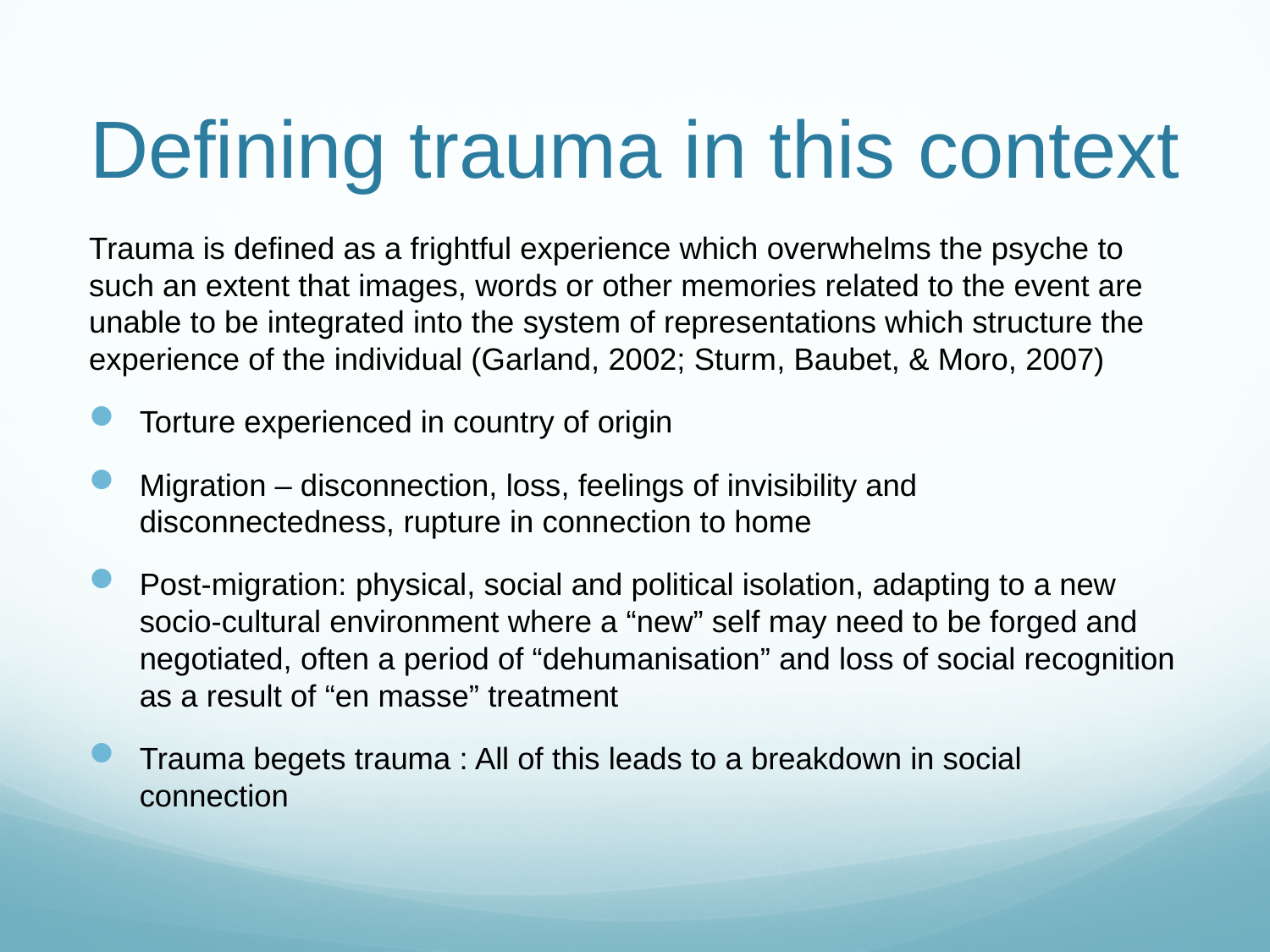

# Defining trauma in this context
Trauma is defined as a frightful experience which overwhelms the psyche to such an extent that images, words or other memories related to the event are unable to be integrated into the system of representations which structure the experience of the individual (Garland, 2002; Sturm, Baubet, & Moro, 2007)
Torture experienced in country of origin
Migration – disconnection, loss, feelings of invisibility and disconnectedness, rupture in connection to home
Post-migration: physical, social and political isolation, adapting to a new socio-cultural environment where a “new” self may need to be forged and negotiated, often a period of “dehumanisation” and loss of social recognition as a result of “en masse” treatment
Trauma begets trauma : All of this leads to a breakdown in social connection